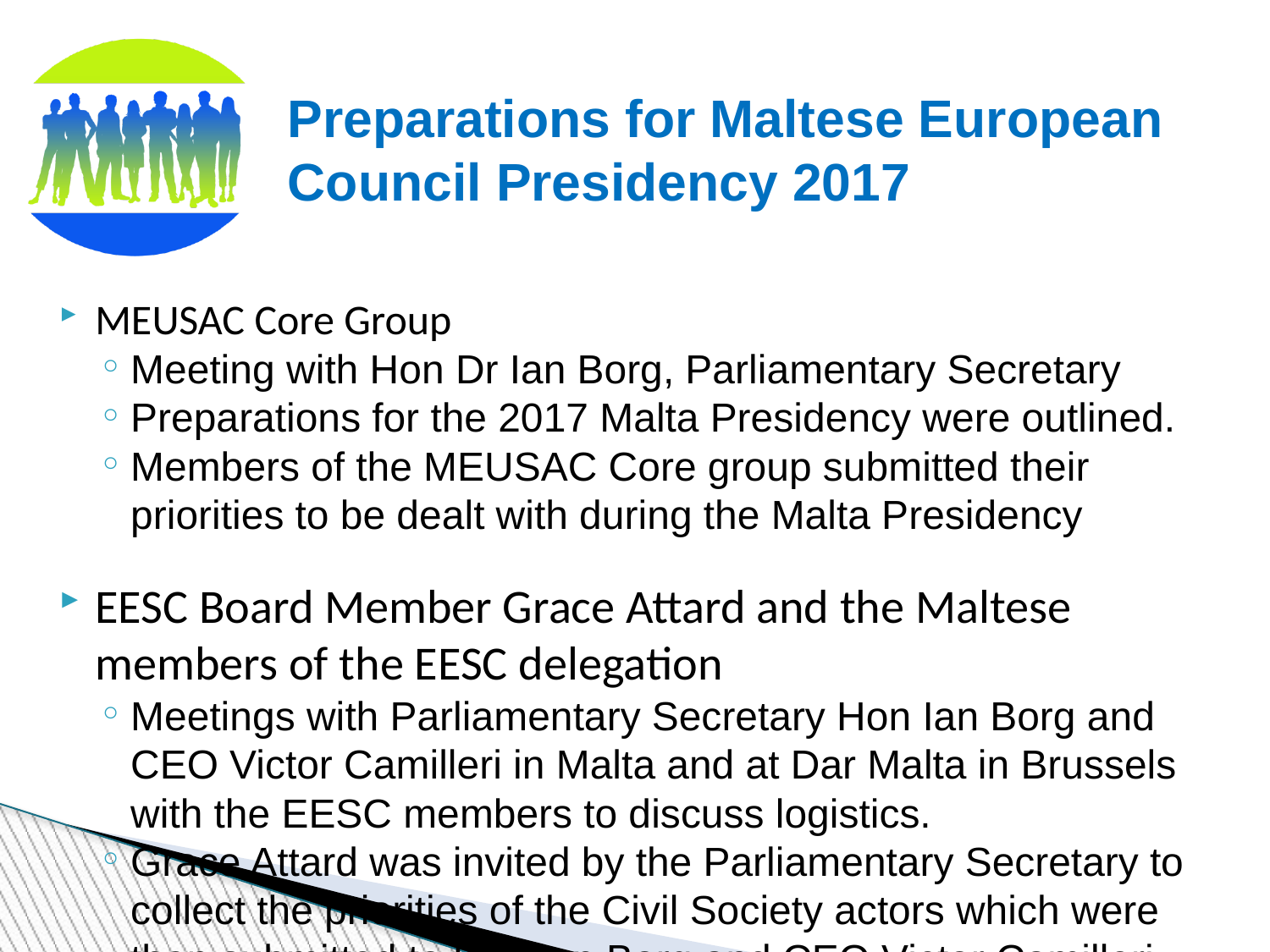

Preparations for Maltese European Council Presidency 2017
MEUSAC Core Group
Meeting with Hon Dr Ian Borg, Parliamentary Secretary
Preparations for the 2017 Malta Presidency were outlined.
Members of the MEUSAC Core group submitted their priorities to be dealt with during the Malta Presidency

EESC Board Member Grace Attard and the Maltese members of the EESC delegation
Meetings with Parliamentary Secretary Hon Ian Borg and CEO Victor Camilleri in Malta and at Dar Malta in Brussels with the EESC members to discuss logistics.
Grace Attard was invited by the Parliamentary Secretary to collect the priorities of the Civil Society actors which were then submitted to Hon Ian Borg and CEO Victor Camilleri